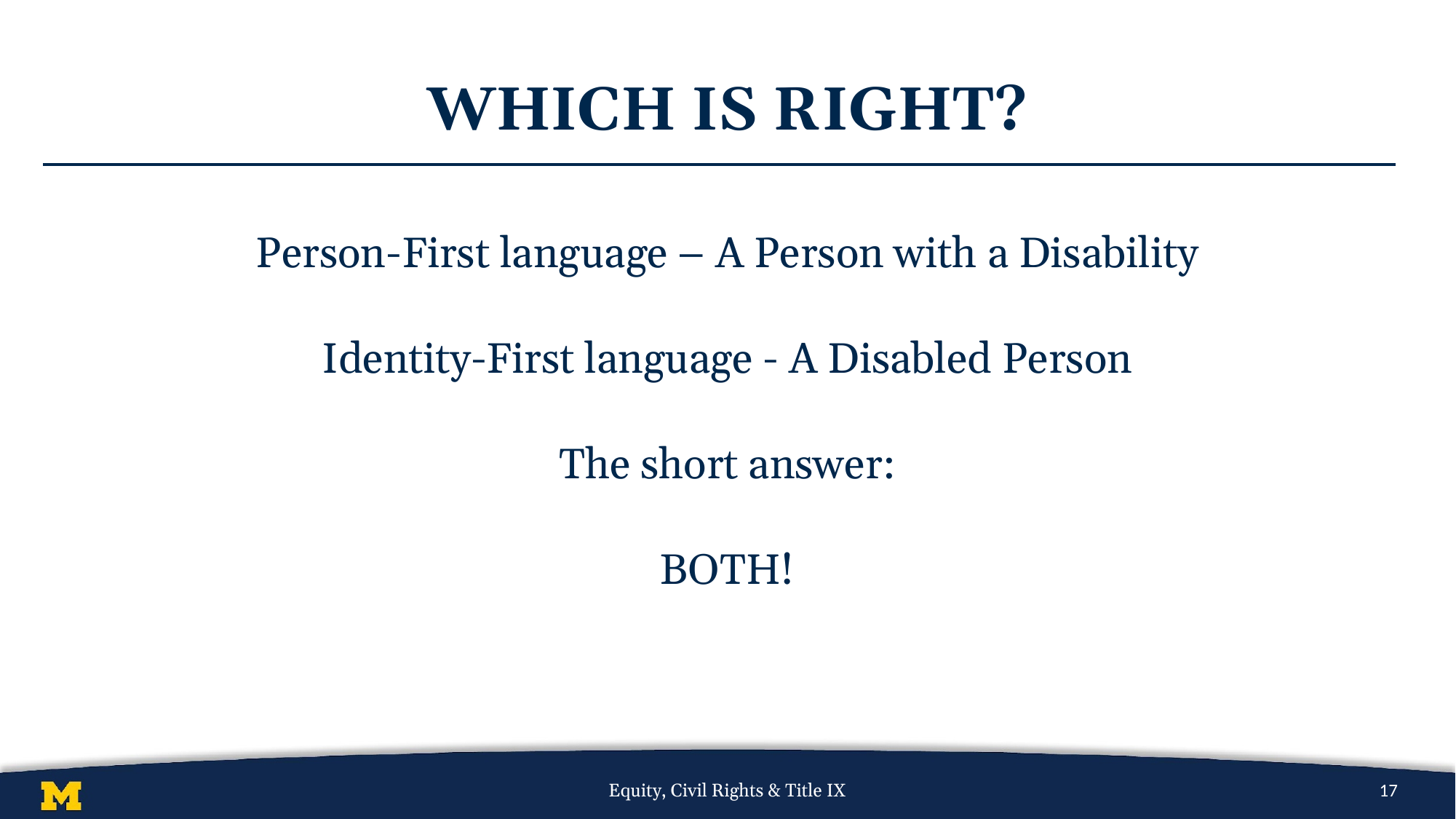

# Which is Right?
Person-First language – A Person with a Disability
Identity-First language - A Disabled Person
The short answer:
BOTH!

Equity, Civil Rights & Title IX
17